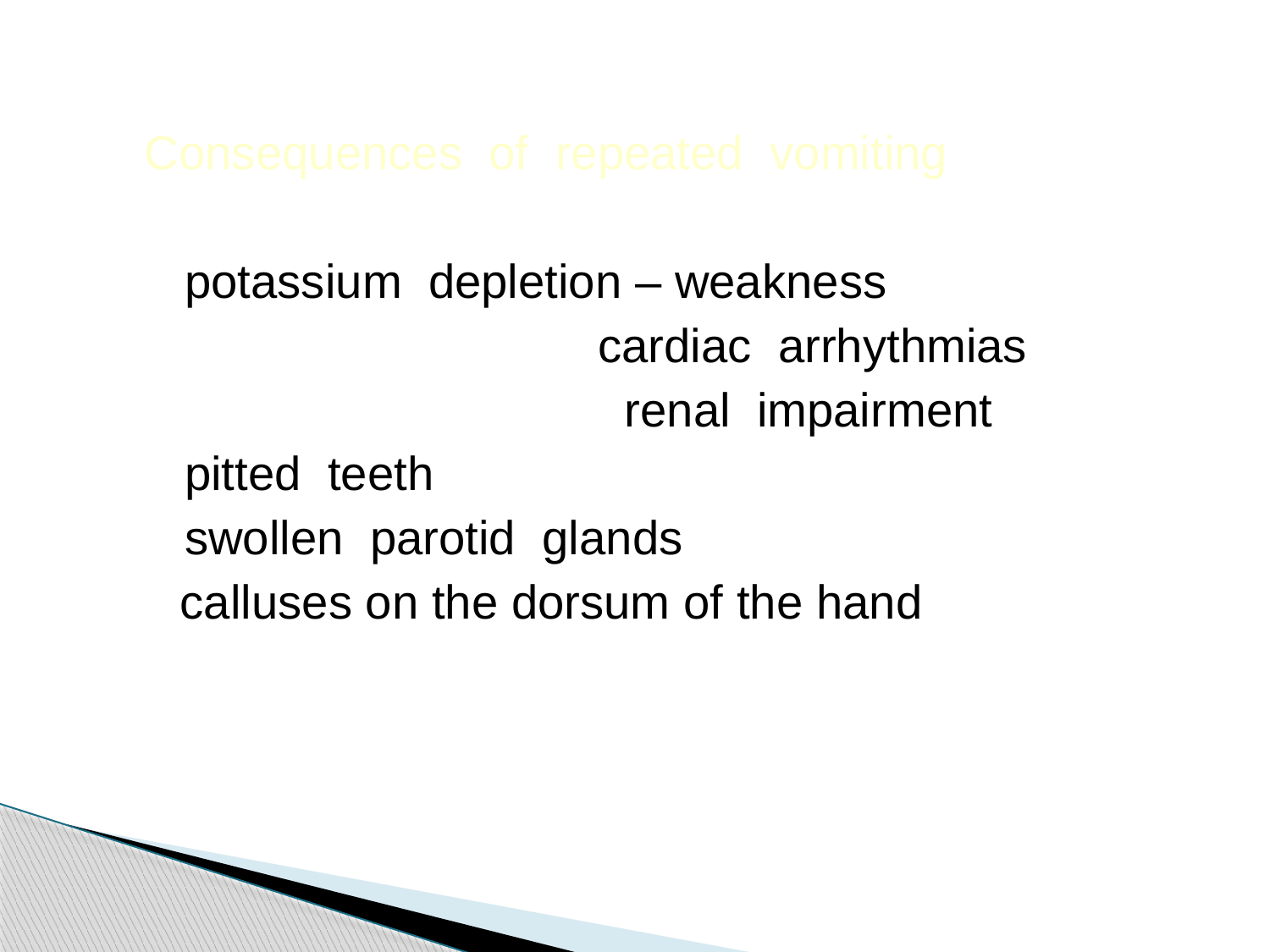

Consequences  of  repeated  vomiting

       potassium  depletion – weakness
                                      cardiac  arrhythmias
                                        renal  impairment
       pitted  teeth
       swollen  parotid  glands
	    calluses on the dorsum of the hand